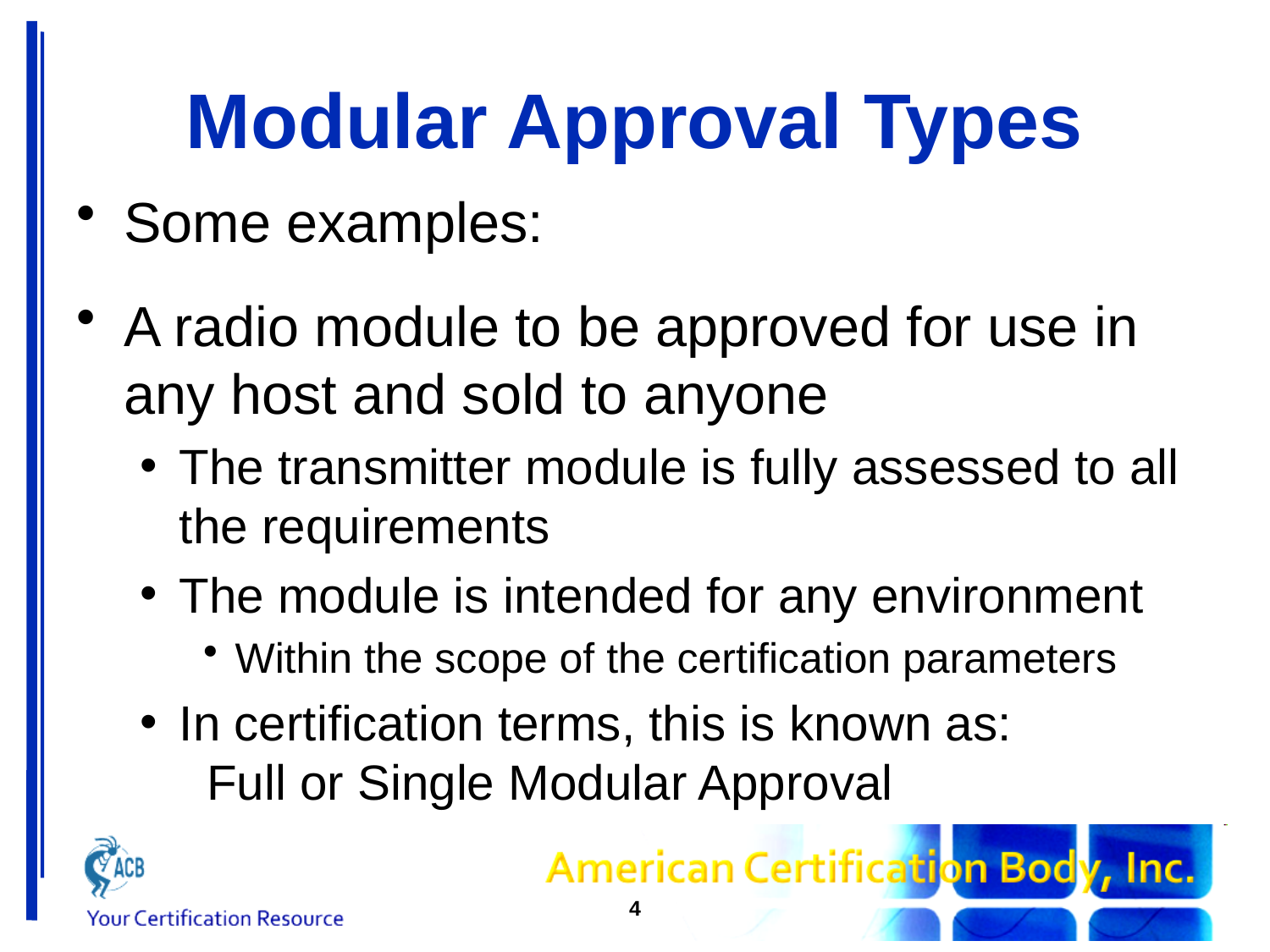

# Modular Approval Types
Some examples:

A radio module to be approved for use in any host and sold to anyone
The transmitter module is fully assessed to all the requirements
The module is intended for any environment
Within the scope of the certification parameters
In certification terms, this is known as:
  Full or Single Modular Approval

4